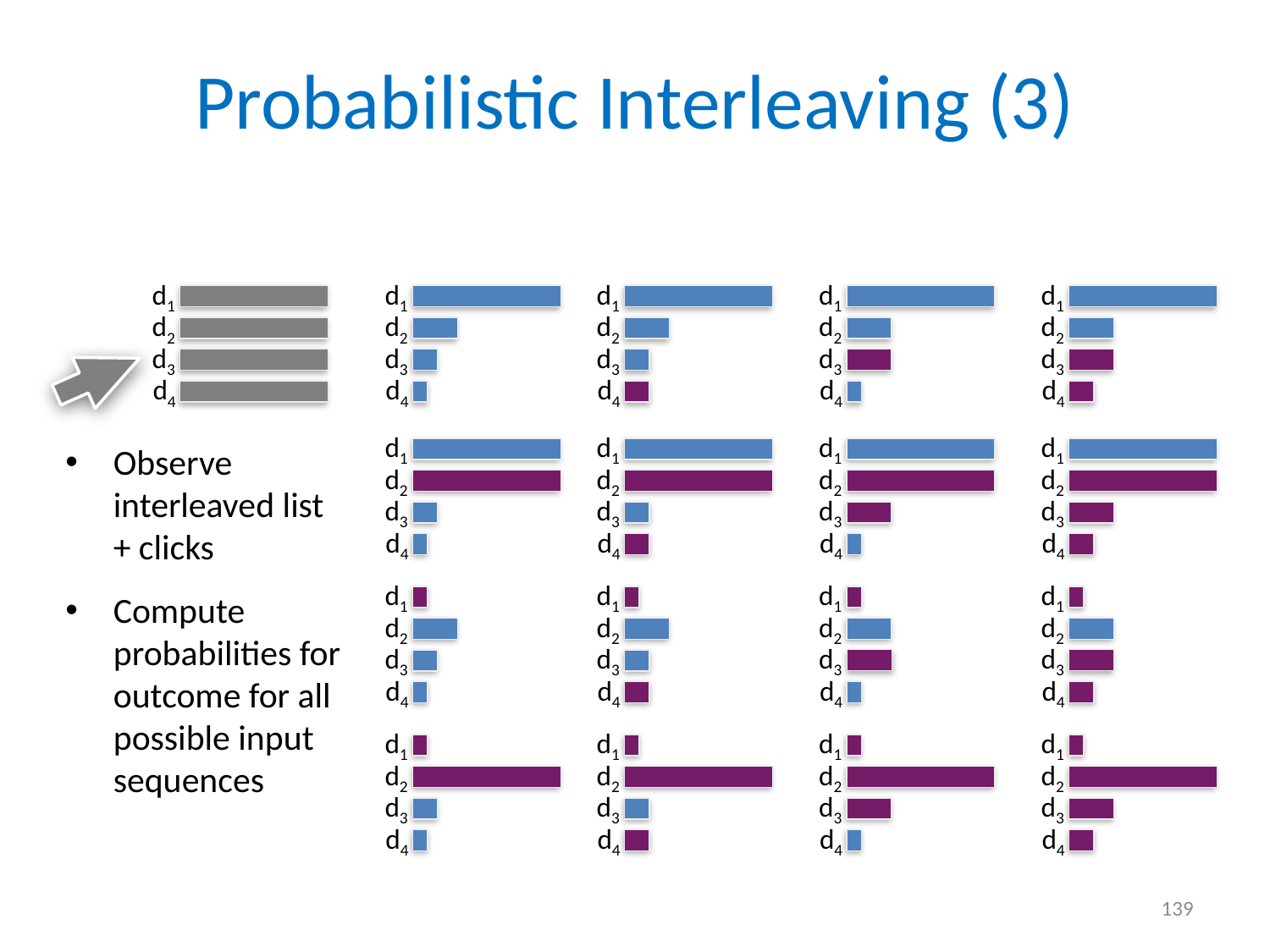

# Probabilistic Interleaving (3)
d1
d1
d1
d1
d1

d2
d2
d2
d2
d2

d3
d3
d3
d3
d3

d4
d4
d4
d4
d4

d1
d1
d1
d1
Observe interleaved list
+ clicks
Compute probabilities for
outcome for all possible input sequences

d2
d2
d2
d2

d3
d3
d3
d3

d4
d4
d4
d4

d1
d1
d1
d1

d2
d2
d2
d2

d3
d3
d3
d3

d4
d4
d4
d4

d1
d1
d1
d1

d2
d2
d2
d2

d3
d3
d3
d3

d4
d4
d4
d4

139